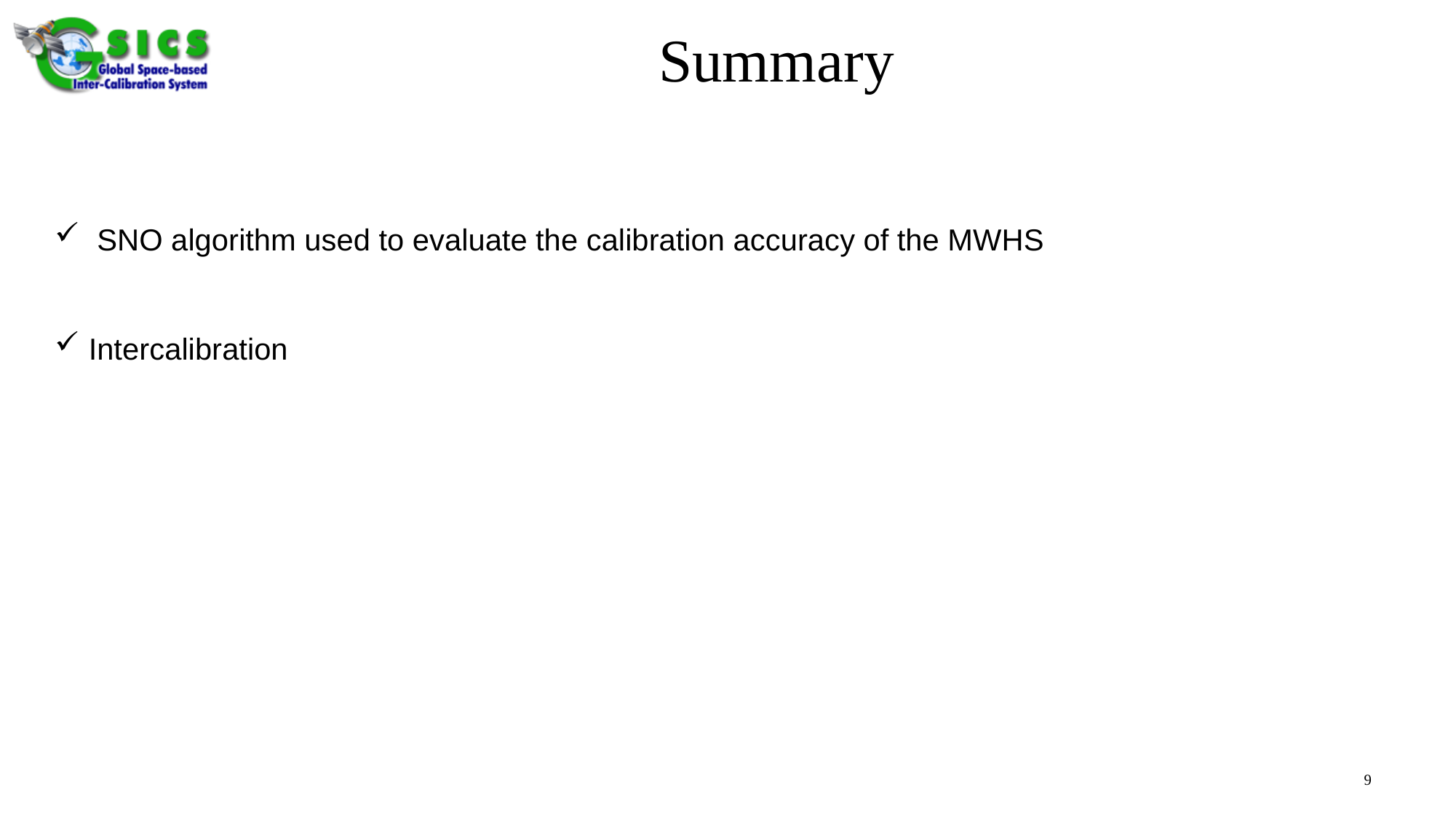

# Summary
 SNO algorithm used to evaluate the calibration accuracy of the MWHS

Intercalibration
9